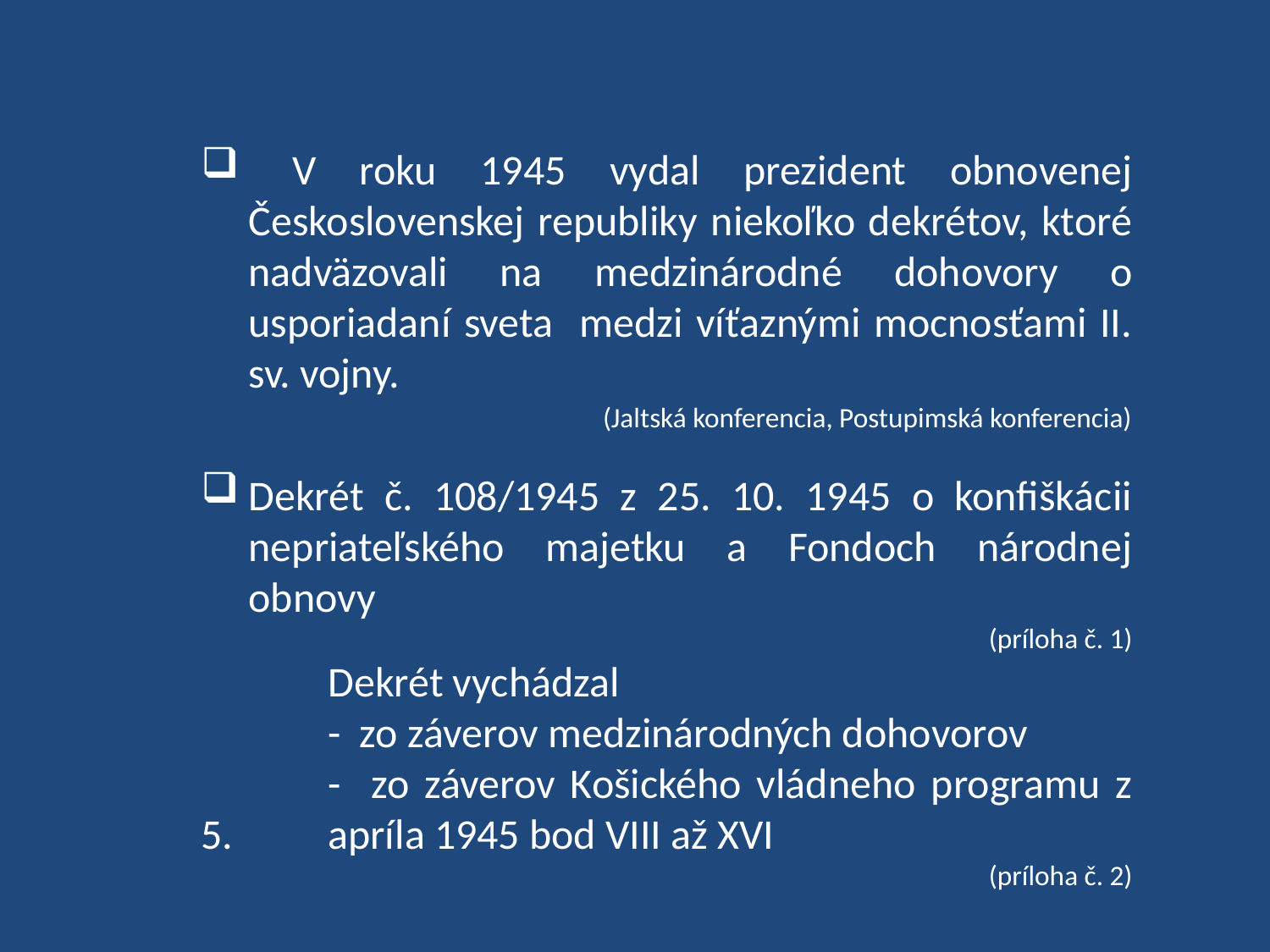

V roku 1945 vydal prezident obnovenej Československej republiky niekoľko dekrétov, ktoré nadväzovali na medzinárodné dohovory o usporiadaní sveta  medzi víťaznými mocnosťami II. sv. vojny.
			(Jaltská konferencia, Postupimská konferencia)

Dekrét č. 108/1945 z 25. 10. 1945 o konfiškácii nepriateľského majetku a Fondoch národnej obnovy
(príloha č. 1)
	Dekrét vychádzal
	-  zo záverov medzinárodných dohovorov
	-  zo záverov Košického vládneho programu z 5. 	apríla 1945 bod VIII až XVI
(príloha č. 2)